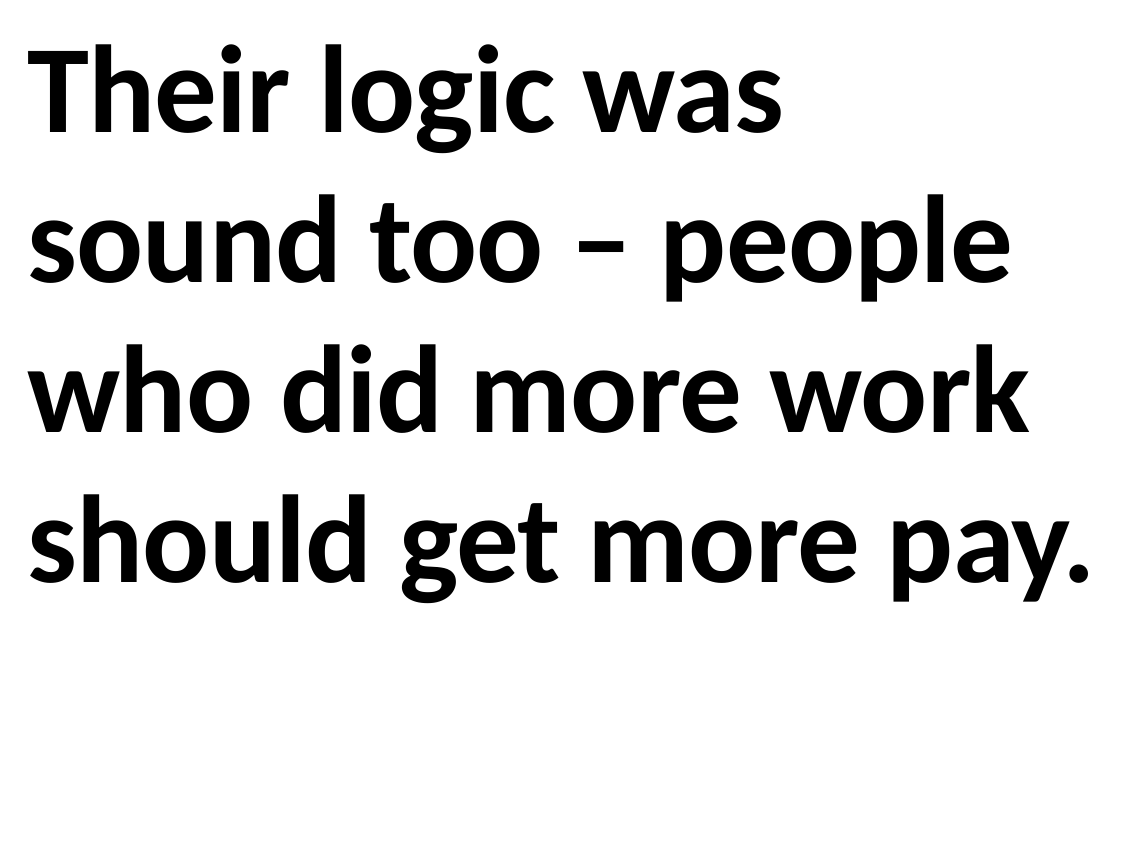

Their logic was sound too – people who did more work should get more pay.